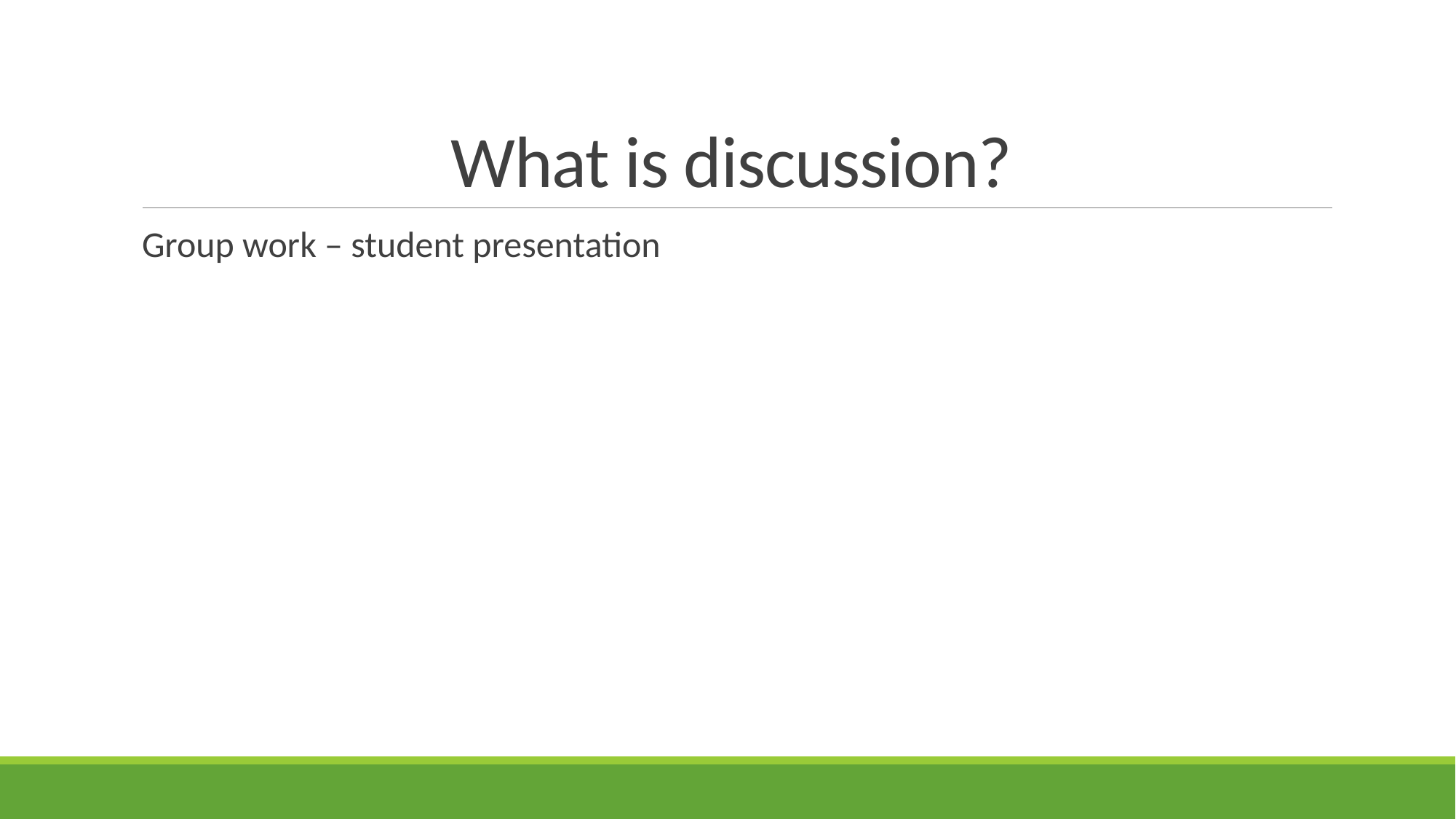

# What is discussion?
Group work – student presentation